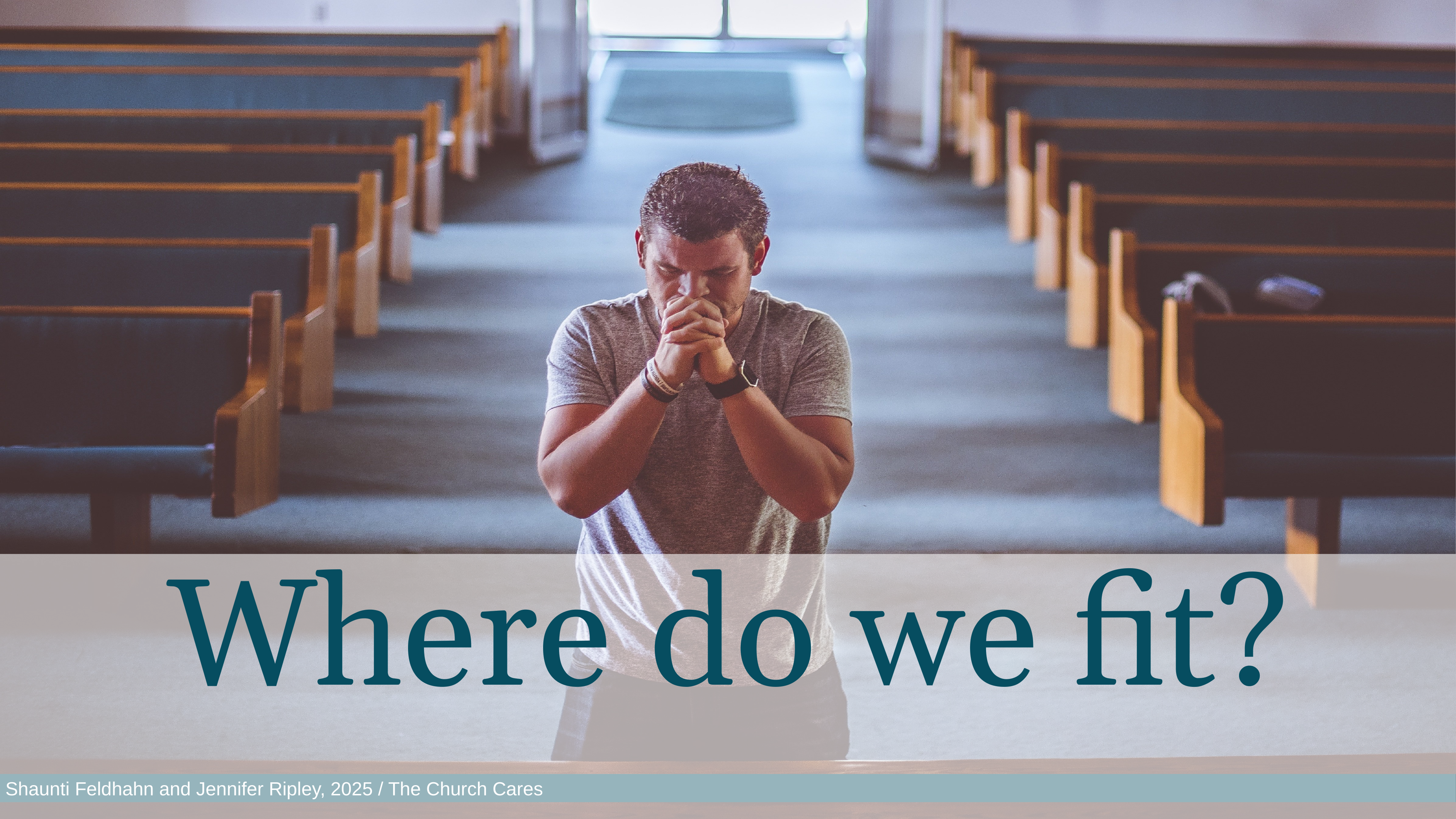

Where do we fit?
Shaunti Feldhahn and Jennifer Ripley, 2025 / The Church Cares